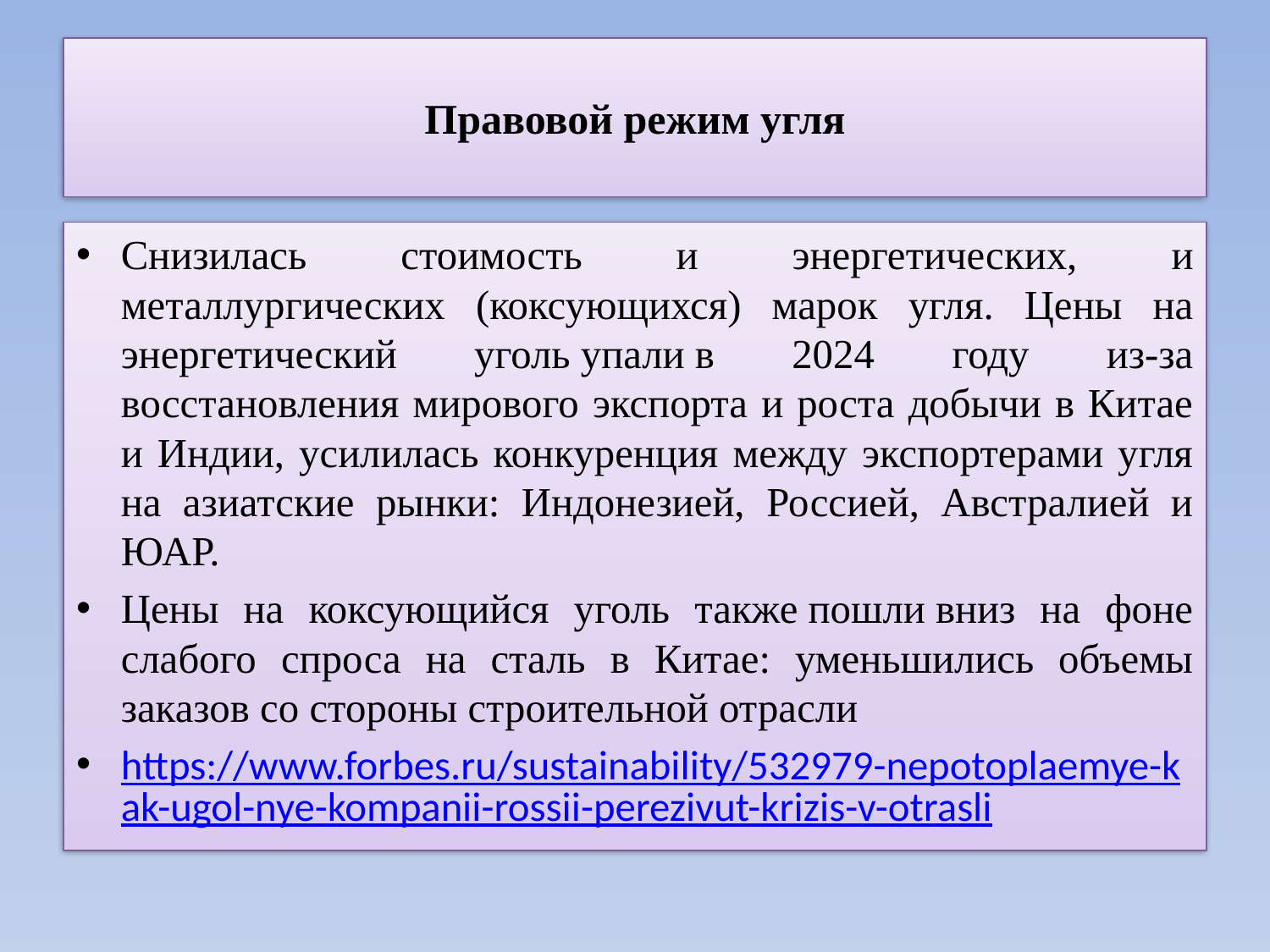

# Правовой режим угля
Снизилась стоимость и энергетических, и металлургических (коксующихся) марок угля. Цены на энергетический уголь упали в 2024 году из-за восстановления мирового экспорта и роста добычи в Китае и Индии, усилилась конкуренция между экспортерами угля на азиатские рынки: Индонезией, Россией, Австралией и ЮАР.
Цены на коксующийся уголь также пошли вниз на фоне слабого спроса на сталь в Китае: уменьшились объемы заказов со стороны строительной отрасли
https://www.forbes.ru/sustainability/532979-nepotoplaemye-kak-ugol-nye-kompanii-rossii-perezivut-krizis-v-otrasli